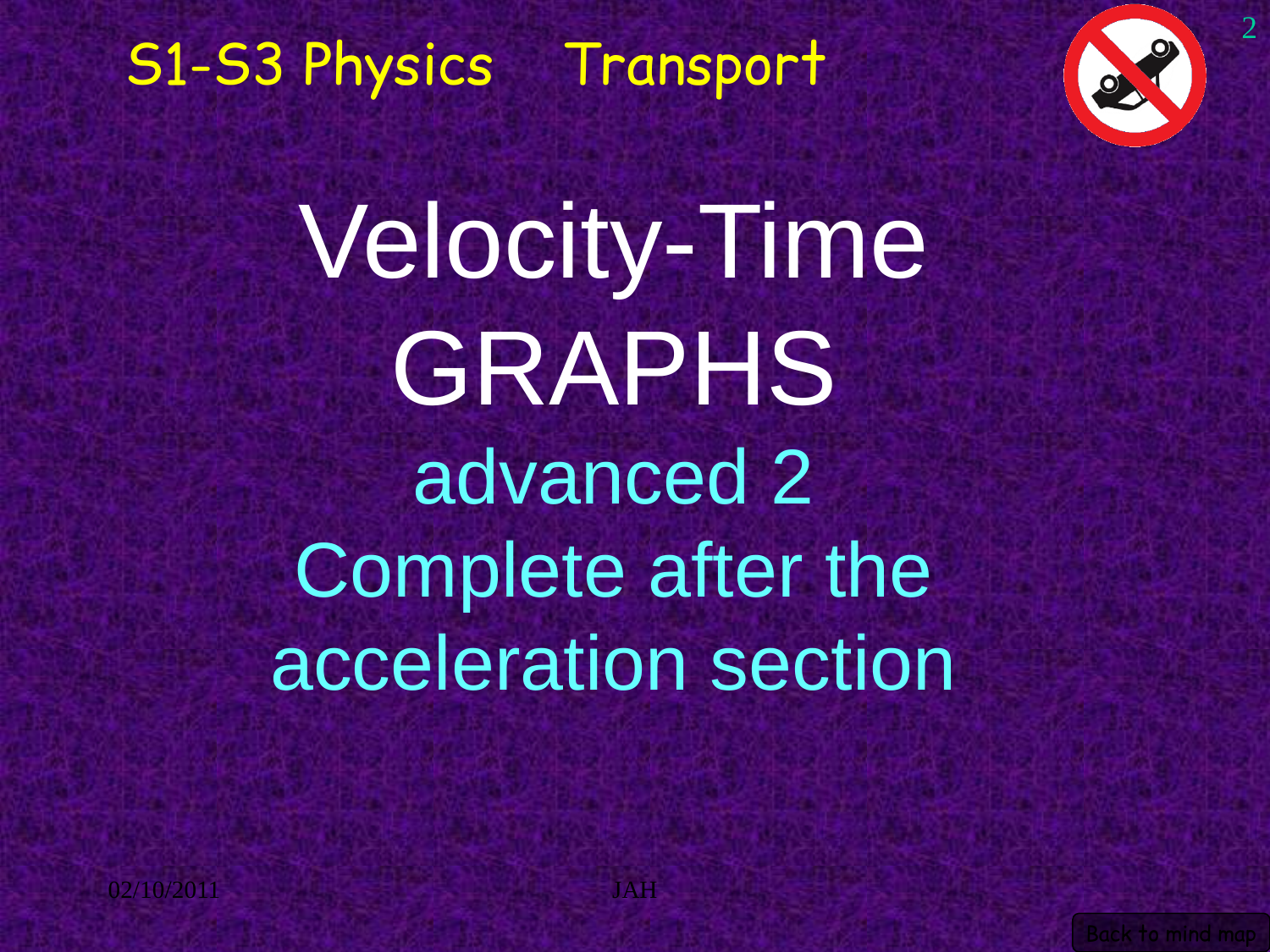

2
S1-S3 Physics    Transport
# Velocity-Time GRAPHS advanced 2 Complete after the acceleration section
02/10/2011
JAH
Back to mind map